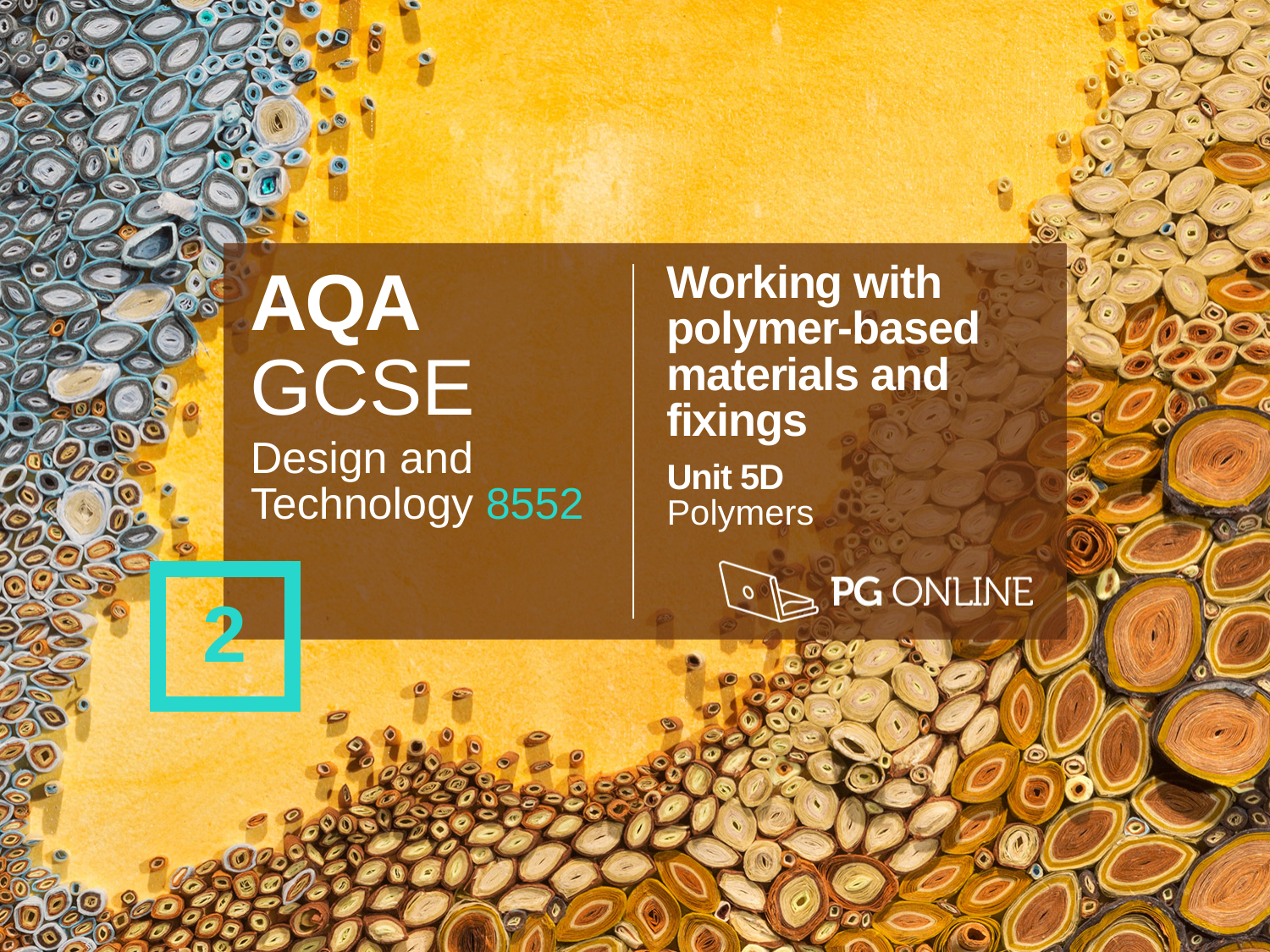

AQA
GCSE
Design and Technology 8552

Working with polymer-based materials and fixings
Unit 5D
Polymers
2